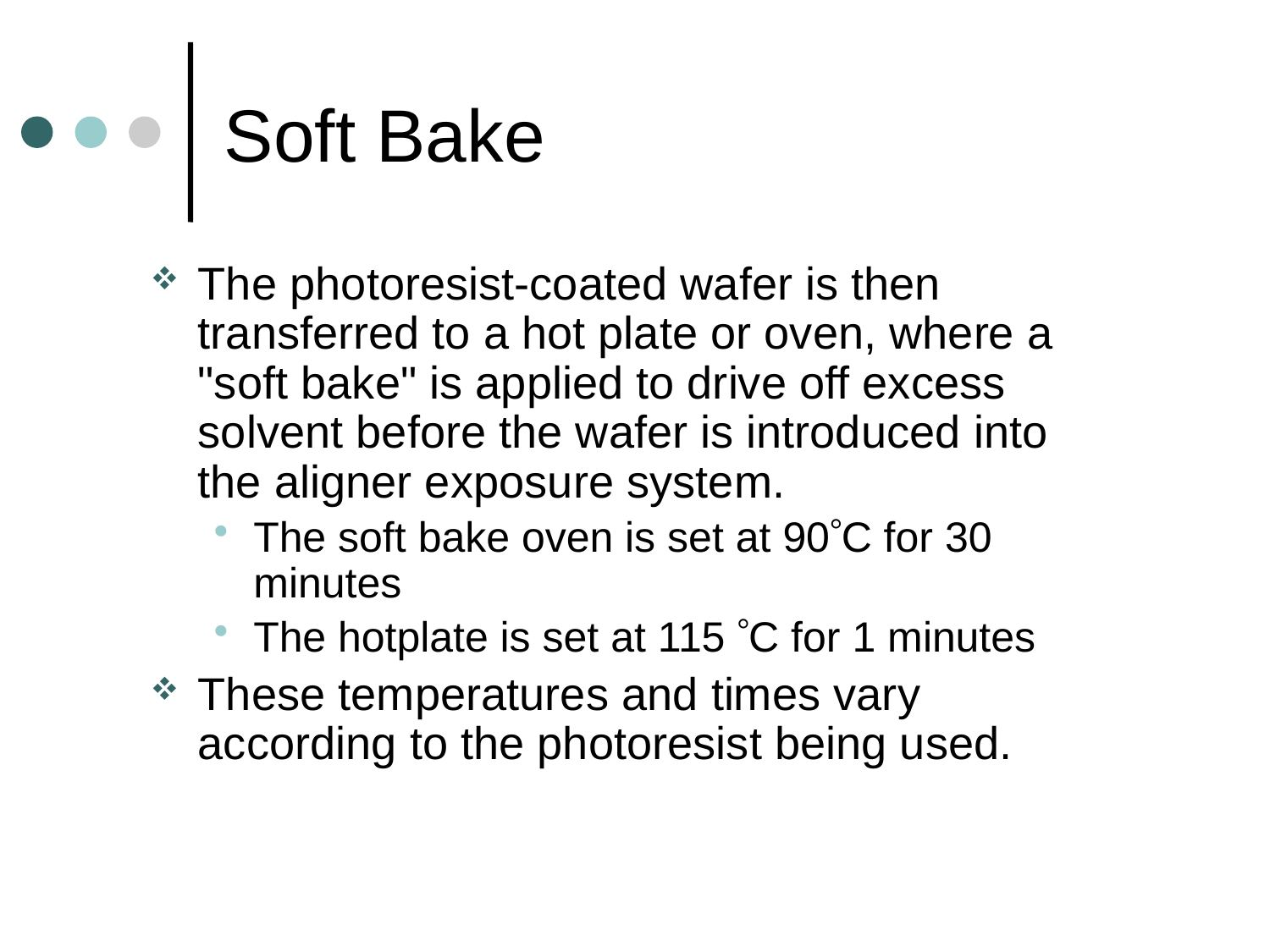

# Soft Bake
The photoresist-coated wafer is then transferred to a hot plate or oven, where a "soft bake" is applied to drive off excess solvent before the wafer is introduced into the aligner exposure system.
The soft bake oven is set at 90°C for 30 minutes
The hotplate is set at 115 °C for 1 minutes
These temperatures and times vary according to the photoresist being used.